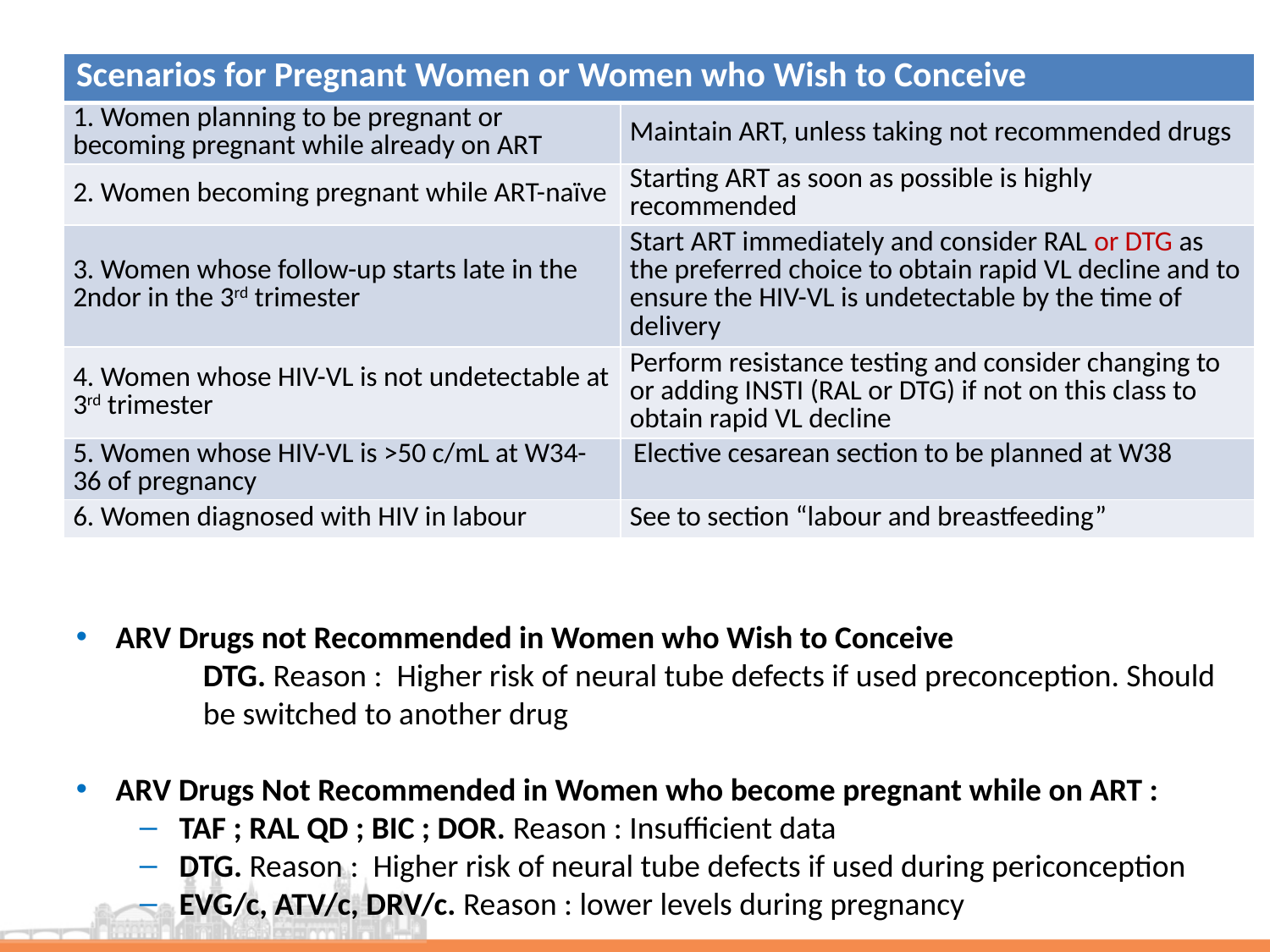

| Scenarios for Pregnant Women or Women who Wish to Conceive |  |
| --- | --- |
| 1. Women planning to be pregnant or becoming pregnant while already on ART | Maintain ART, unless taking not recommended drugs |
| 2. Women becoming pregnant while ART-naïve | Starting ART as soon as possible is highly recommended |
| 3. Women whose follow-up starts late in the 2ndor in the 3rd trimester | Start ART immediately and consider RAL or DTG as the preferred choice to obtain rapid VL decline and to ensure the HIV-VL is undetectable by the time of delivery |
| 4. Women whose HIV-VL is not undetectable at 3rd trimester | Perform resistance testing and consider changing to or adding INSTI (RAL or DTG) if not on this class to obtain rapid VL decline |
| 5. Women whose HIV-VL is >50 c/mL at W34-36 of pregnancy | Elective cesarean section to be planned at W38 |
| 6. Women diagnosed with HIV in labour | See to section “labour and breastfeeding” |
ARV Drugs not Recommended in Women who Wish to Conceive
	DTG. Reason :  Higher risk of neural tube defects if used preconception. Should 	be switched to another drug

ARV Drugs Not Recommended in Women who become pregnant while on ART :
TAF ; RAL QD ; BIC ; DOR. Reason : Insufficient data
DTG. Reason :  Higher risk of neural tube defects if used during periconception
EVG/c, ATV/c, DRV/c. Reason : lower levels during pregnancy